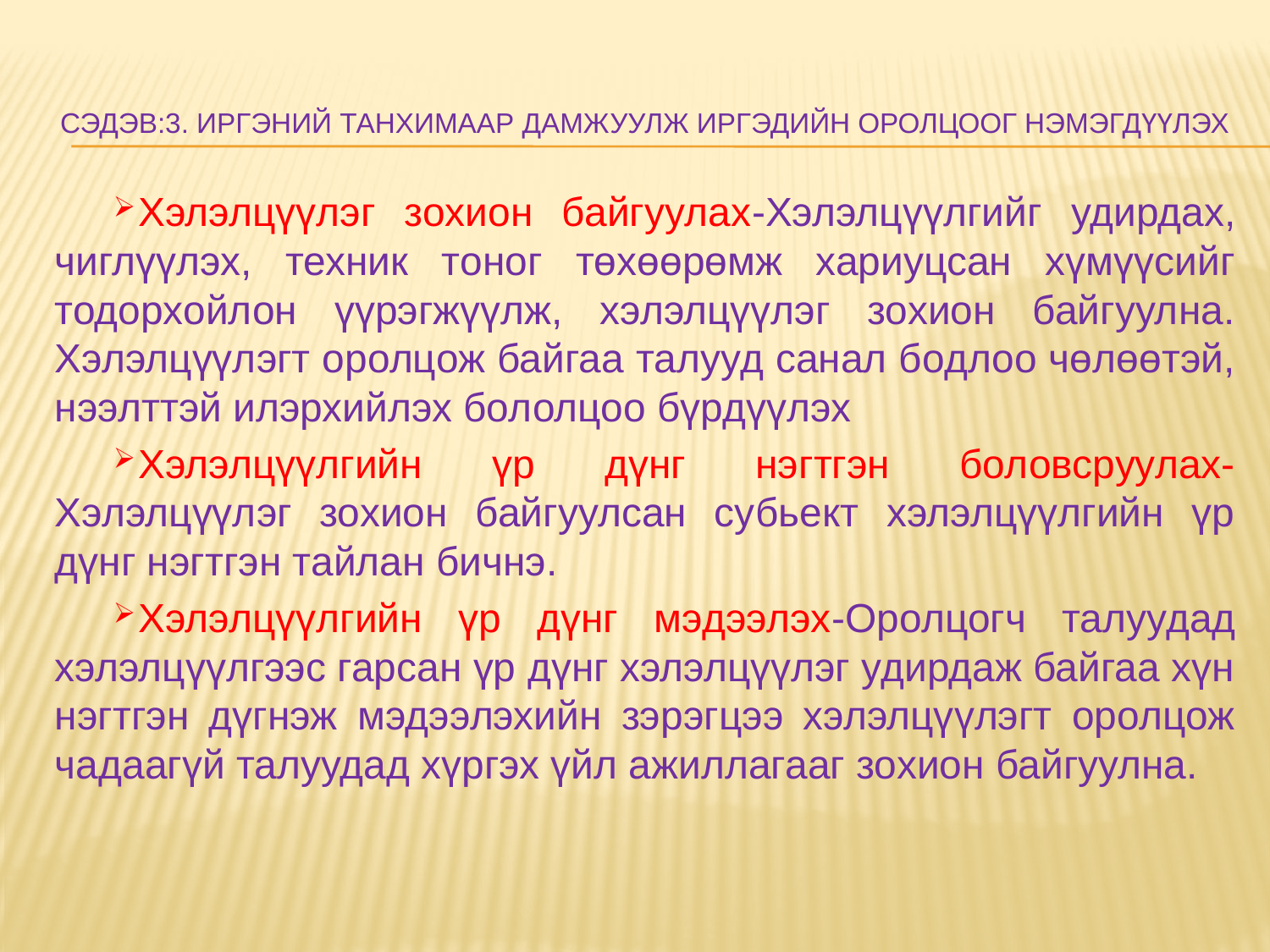

# Сэдэв:3. Иргэний танхимаар дамжуулж иргэдийн оролцоог нэмэгдүүлэх
Хэлэлцүүлэг зохион байгуулах-Хэлэлцүүлгийг удирдах, чиглүүлэх, техник тоног төхөөрөмж хариуцсан хүмүүсийг тодорхойлон үүрэгжүүлж, хэлэлцүүлэг зохион байгуулна. Хэлэлцүүлэгт оролцож байгаа талууд санал бодлоо чөлөөтэй, нээлттэй илэрхийлэх бололцоо бүрдүүлэх
Хэлэлцүүлгийн үр дүнг нэгтгэн боловсруулах-Хэлэлцүүлэг зохион байгуулсан субьект хэлэлцүүлгийн үр дүнг нэгтгэн тайлан бичнэ.
Хэлэлцүүлгийн үр дүнг мэдээлэх-Оролцогч талуудад хэлэлцүүлгээс гарсан үр дүнг хэлэлцүүлэг удирдаж байгаа хүн нэгтгэн дүгнэж мэдээлэхийн зэрэгцээ хэлэлцүүлэгт оролцож чадаагүй талуудад хүргэх үйл ажиллагааг зохион байгуулна.